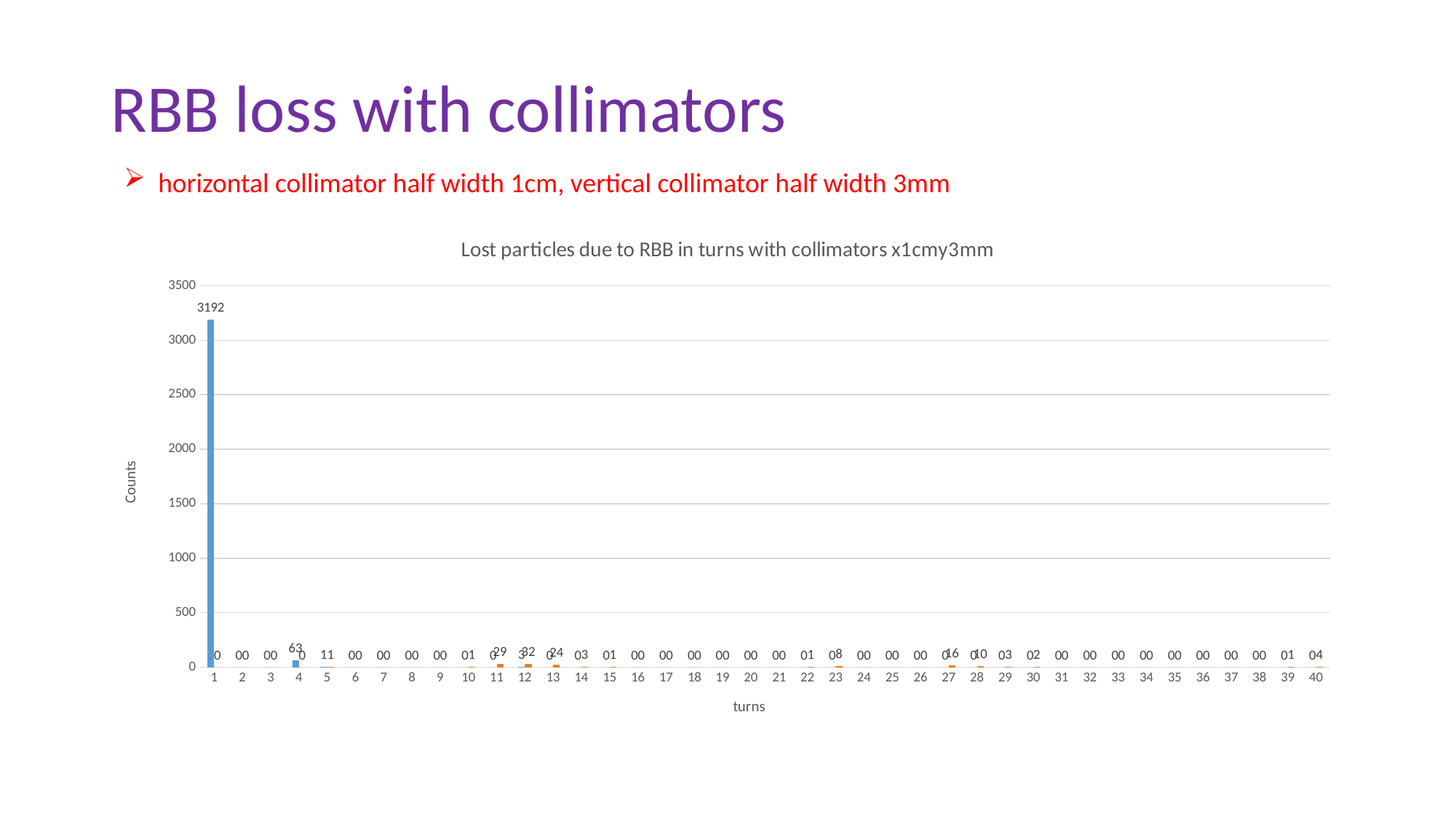

# RBB loss with collimators
horizontal collimator half width 1cm, vertical collimator half width 3mm

### Chart: Lost particles due to RBB in turns with collimators x1cmy3mm

| Category |  |  |
|---|---|---|